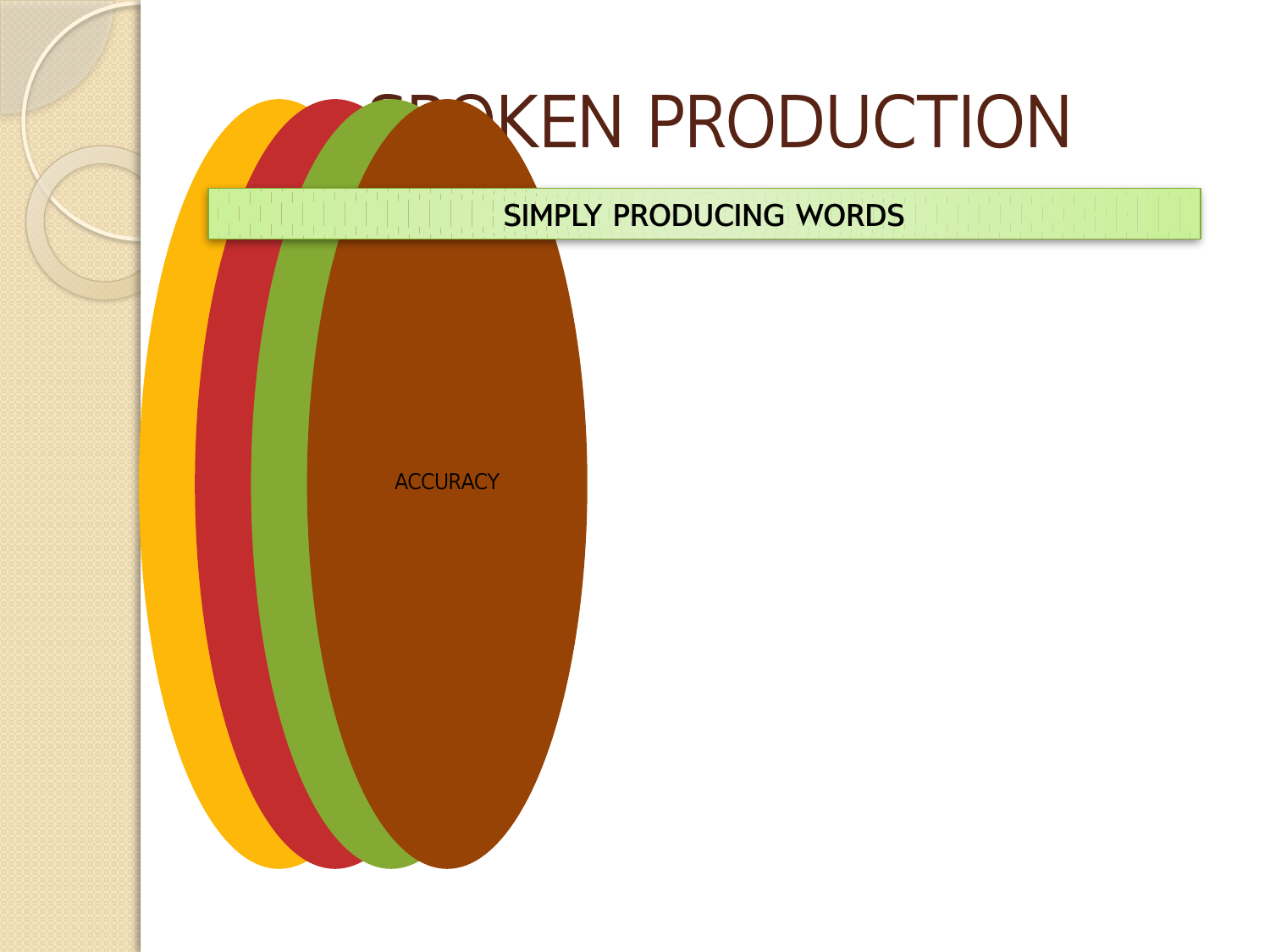

# SPOKEN PRODUCTION
COMPREHENSION
PRONUNCIATION
FLUENCY
ACCURACY
SIMPLY PRODUCING WORDS